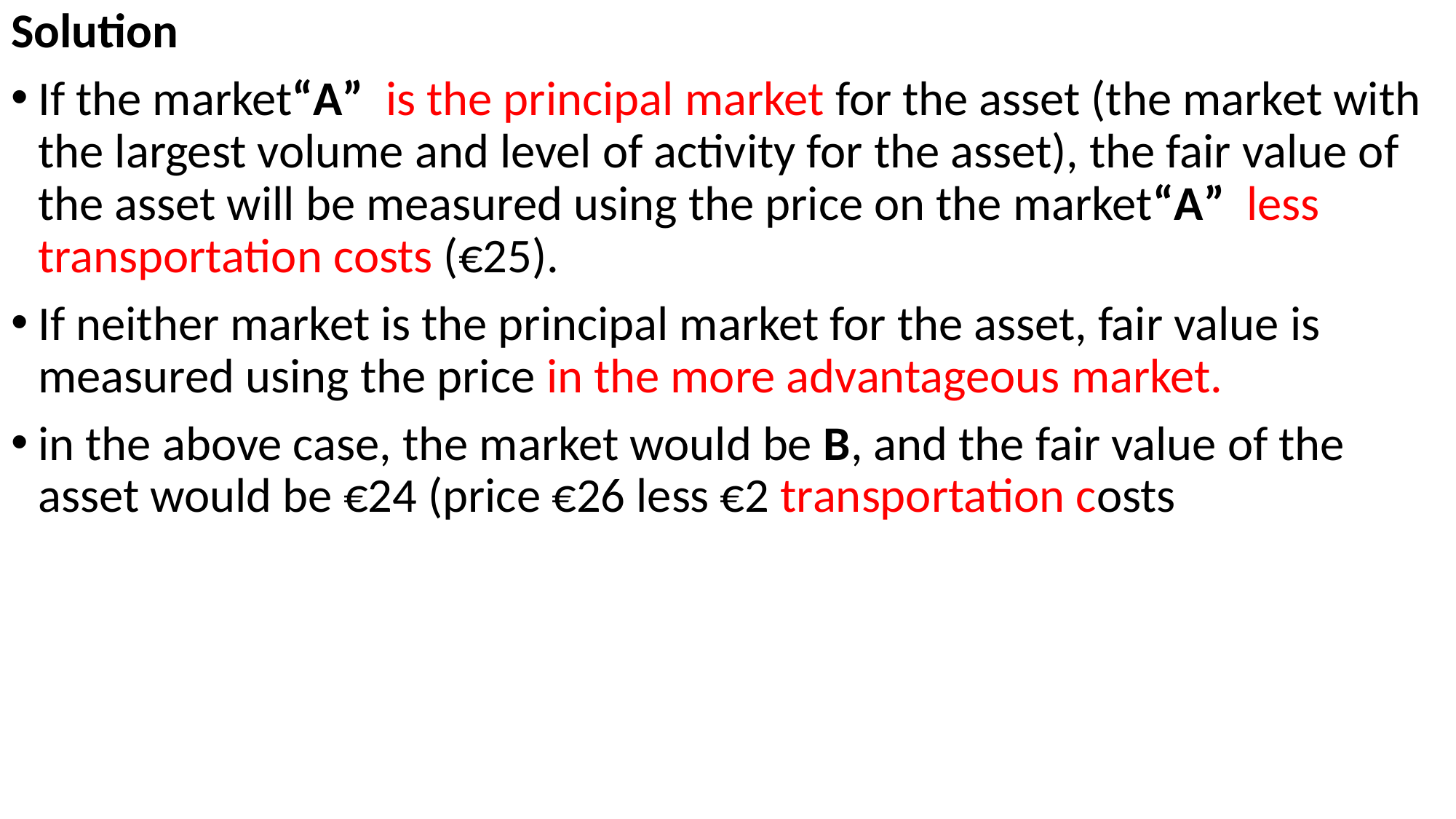

Solution
If the market“Α”  is the principal market for the asset (the market with the largest volume and level of activity for the asset), the fair value of the asset will be measured using the price on the market“Α”  less transportation costs (€25).
If neither market is the principal market for the asset, fair value is measured using the price in the more advantageous market.
in the above case, the market would be Β, and the fair value of the asset would be €24 (price €26 less €2 transportation costs